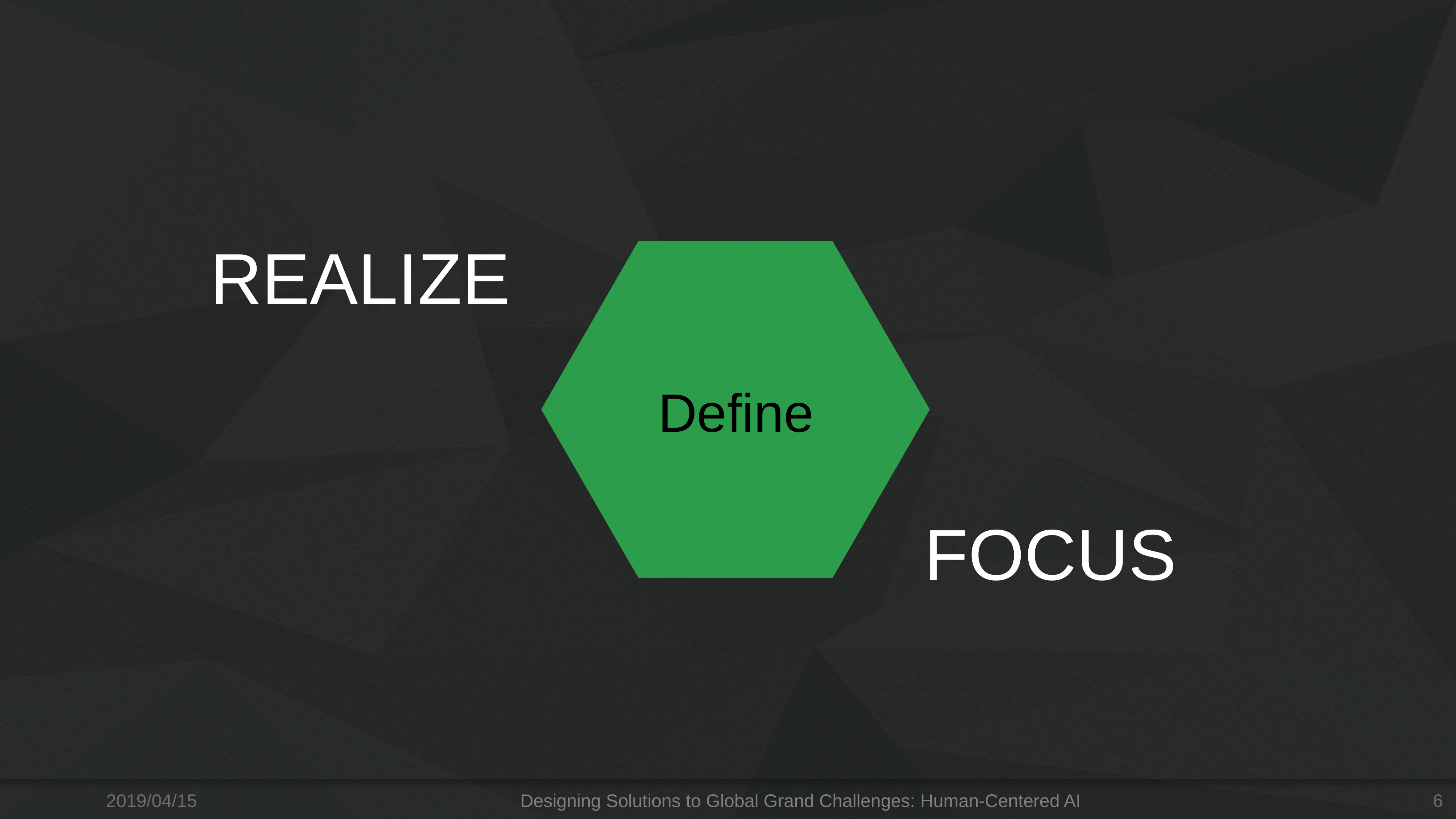

Define
REALIZE
FOCUS
2019/04/15
Designing Solutions to Global Grand Challenges: Human-Centered AI
6